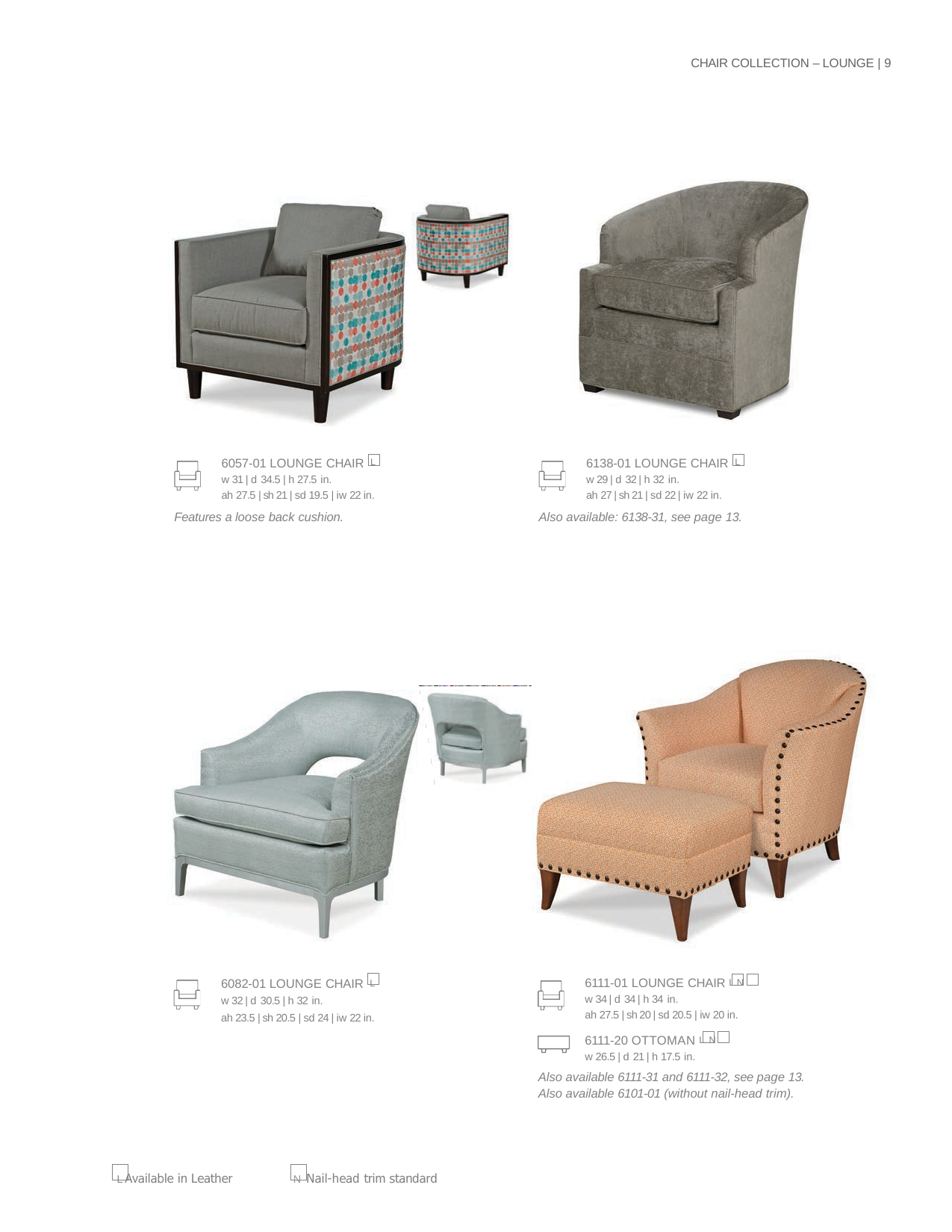

CHAIR COLLECTION – LOUNGE | 9

| 6057-01 LOUNGE CHAIR L w 31 | d 34.5 | h 27.5 in. ah 27.5 | sh 21 | sd 19.5 | iw 22 in. |
| --- |
| Features a loose back cushion. |
| 6138-01 LOUNGE CHAIR L w 29 | d 32 | h 32 in. ah 27 | sh 21 | sd 22 | iw 22 in. |
| --- |
| Also available: 6138-31, see page 13. |

6082-01 LOUNGE CHAIR L
w 32 | d 30.5 | h 32 in.
ah 23.5 | sh 20.5 | sd 24 | iw 22 in.
| 6111-01 LOUNGE CHAIR L N w 34 | d 34 | h 34 in. ah 27.5 | sh 20 | sd 20.5 | iw 20 in. |
| --- |
| 6111-20 OTTOMAN L N w 26.5 | d 21 | h 17.5 in. |
| Also available 6111-31 and 6111-32, see page 13. Also available 6101-01 (without nail-head trim). |

L Available in Leather
N Nail-head trim standard